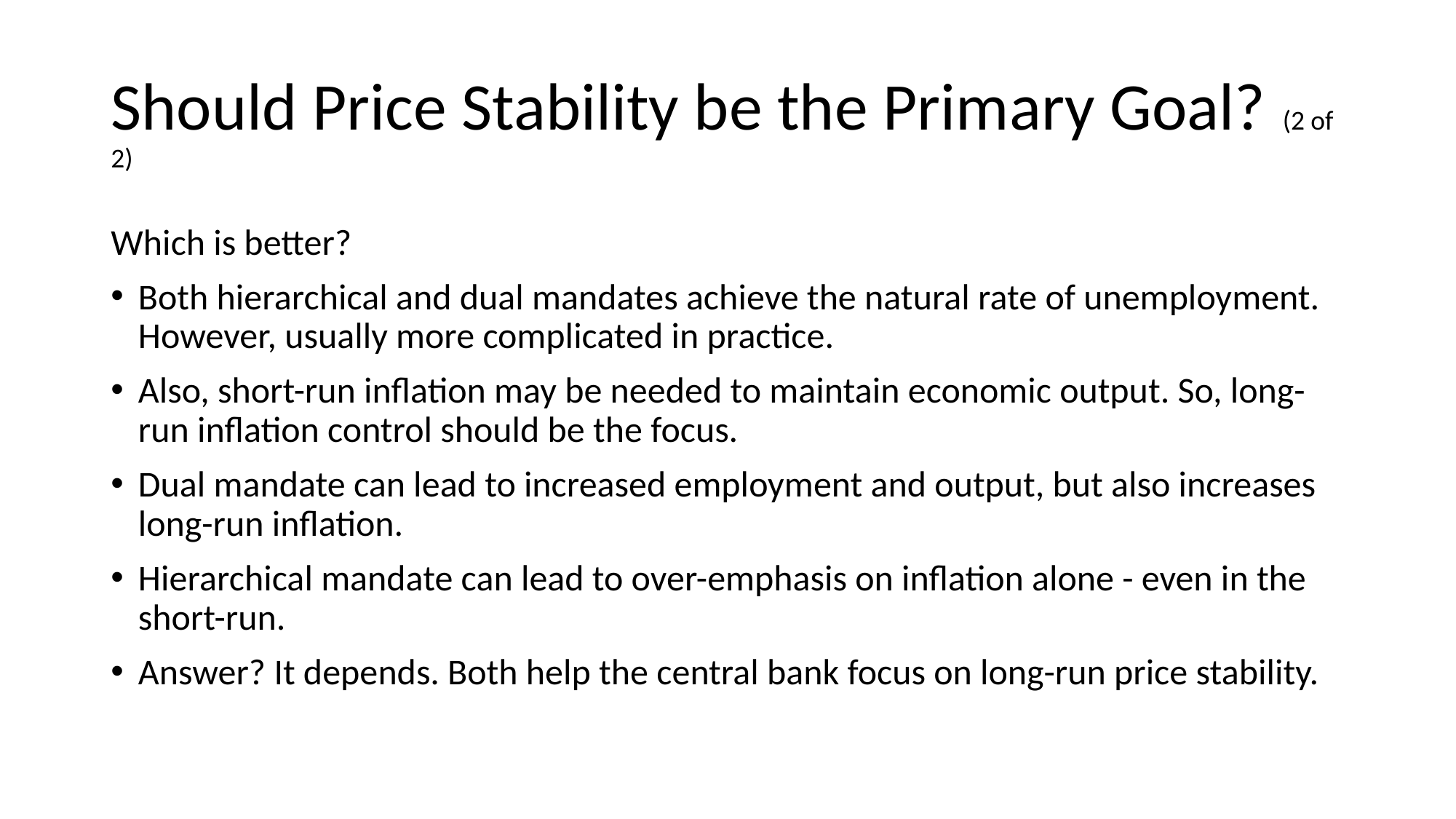

# Should Price Stability be the Primary Goal? (2 of 2)
Which is better?
Both hierarchical and dual mandates achieve the natural rate of unemployment. However, usually more complicated in practice.
Also, short-run inflation may be needed to maintain economic output. So, long-run inflation control should be the focus.
Dual mandate can lead to increased employment and output, but also increases long-run inflation.
Hierarchical mandate can lead to over-emphasis on inflation alone - even in the short-run.
Answer? It depends. Both help the central bank focus on long-run price stability.